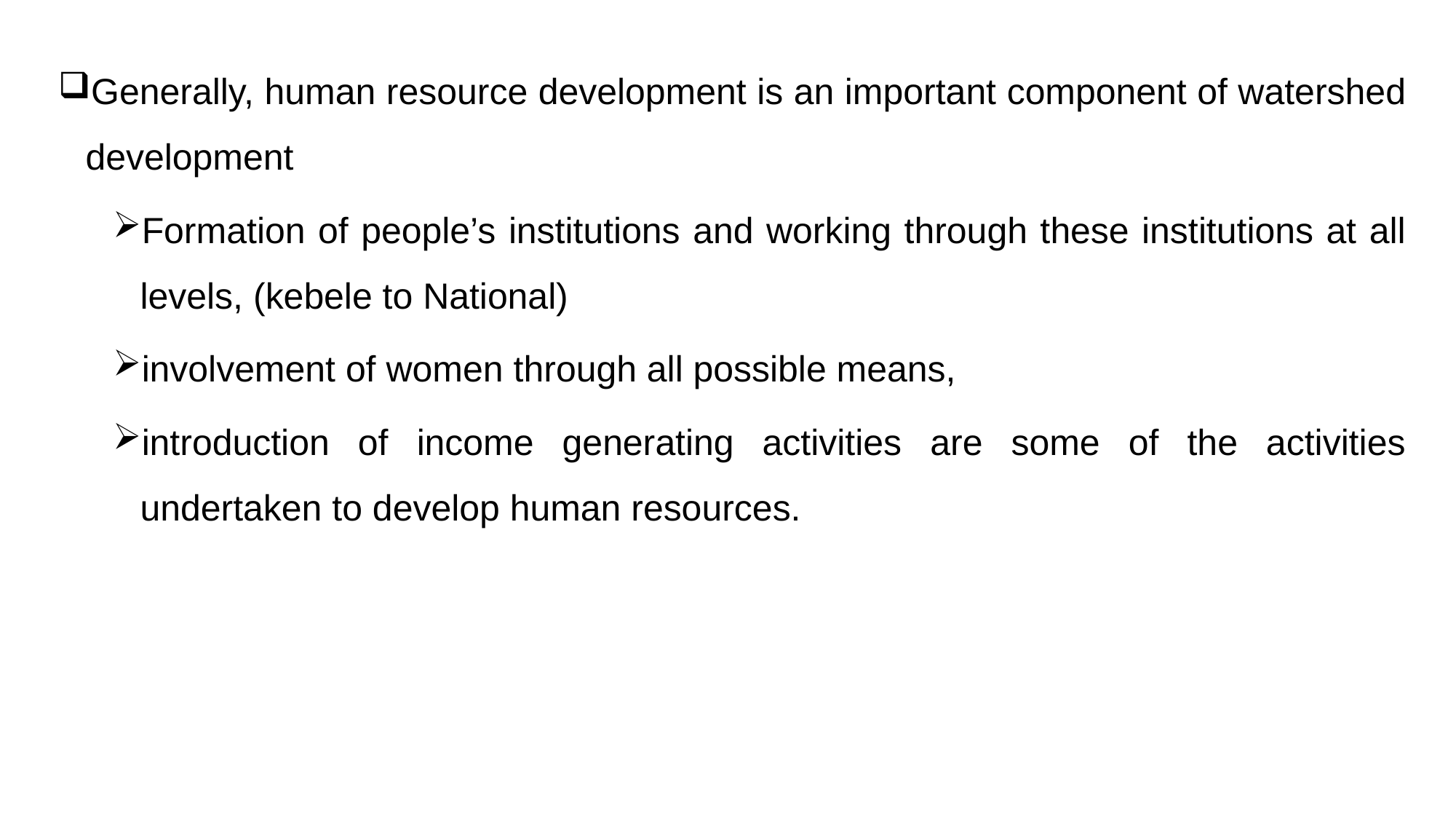

Generally, human resource development is an important component of watershed development
Formation of people’s institutions and working through these institutions at all levels, (kebele to National)
involvement of women through all possible means,
introduction of income generating activities are some of the activities undertaken to develop human resources.